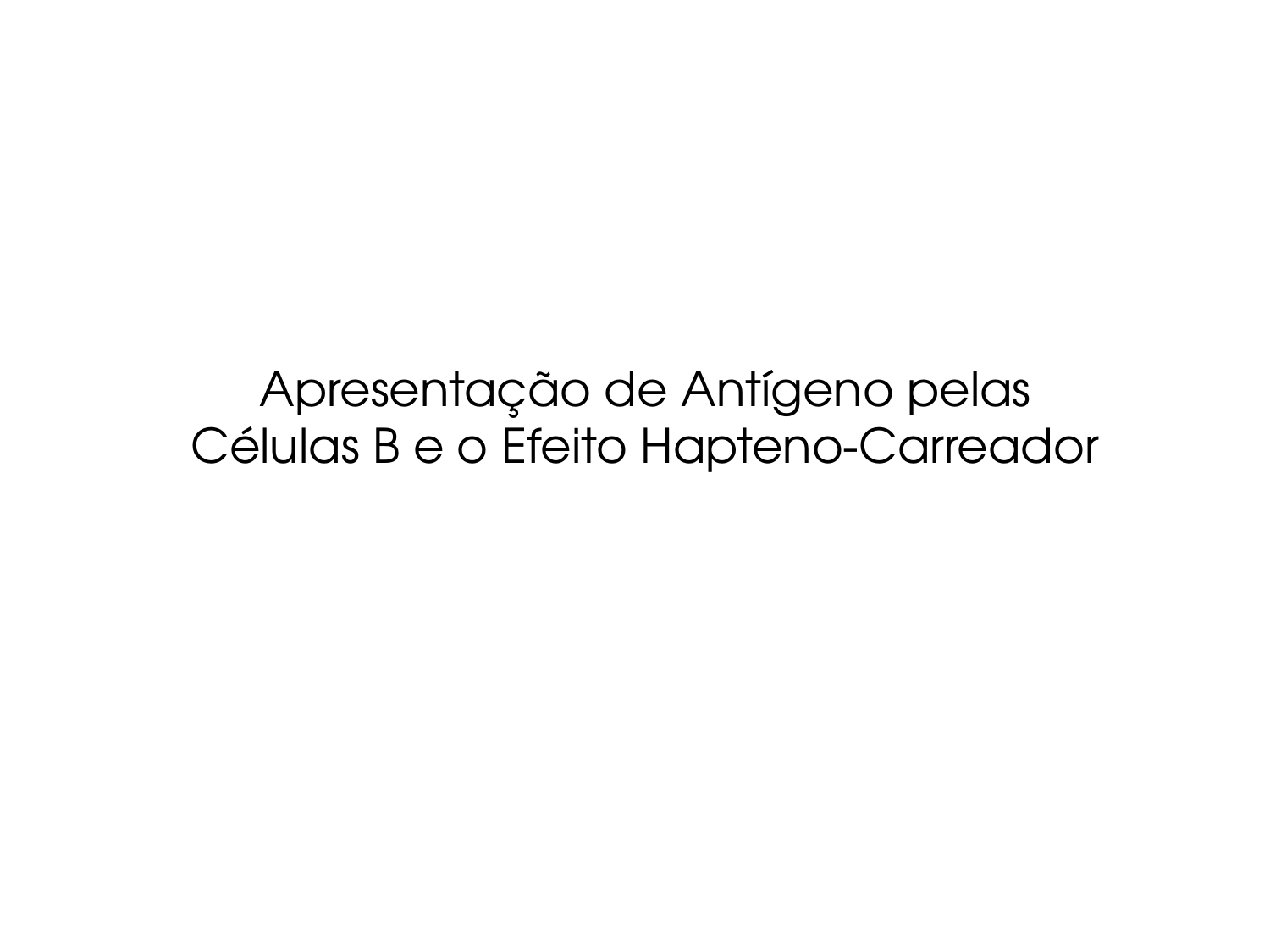

Apresentação de Antígeno pelas Células B e o Efeito Hapteno-Carreador